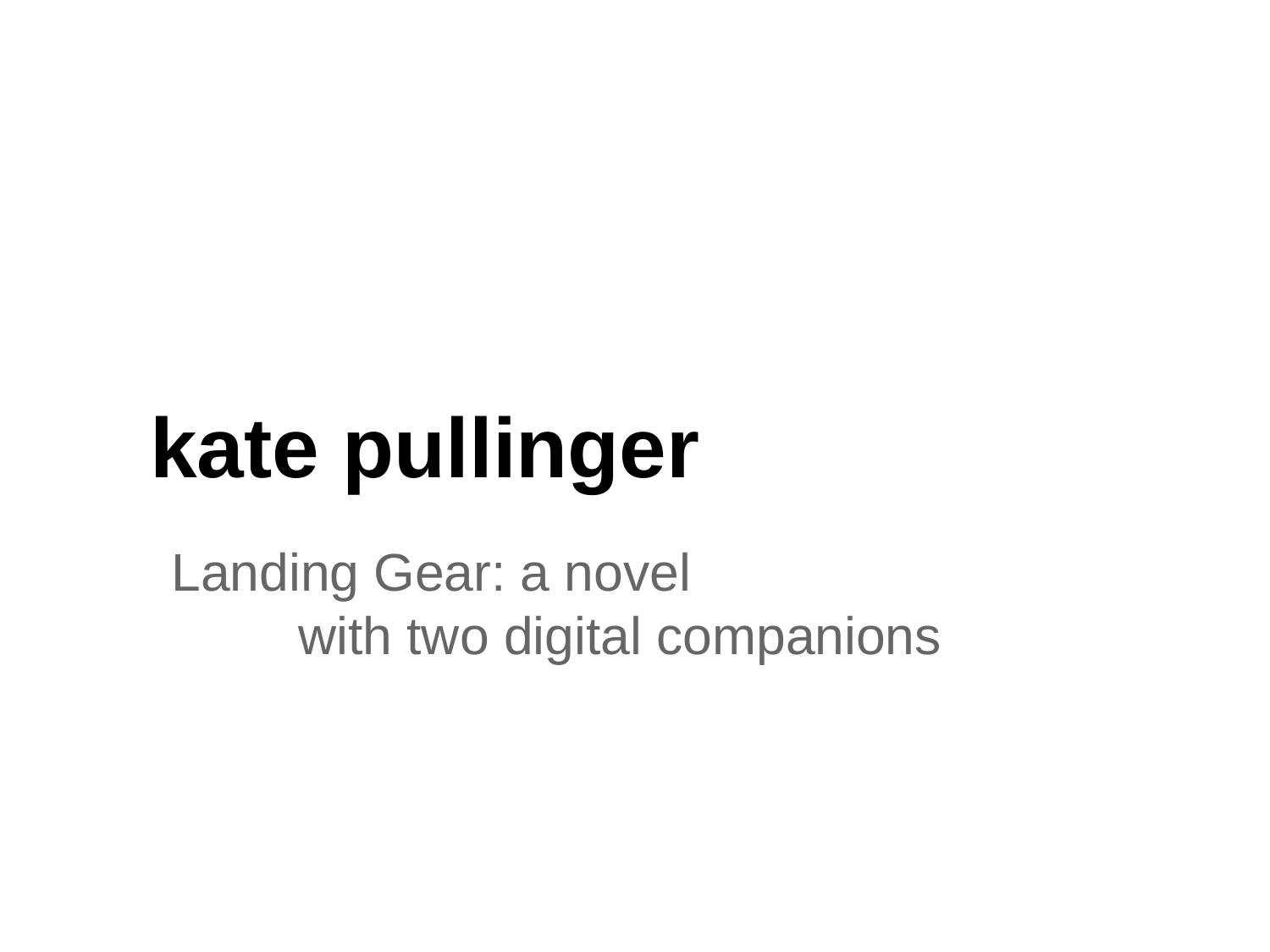

# kate pullinger
Landing Gear: a novel
	with two digital companions